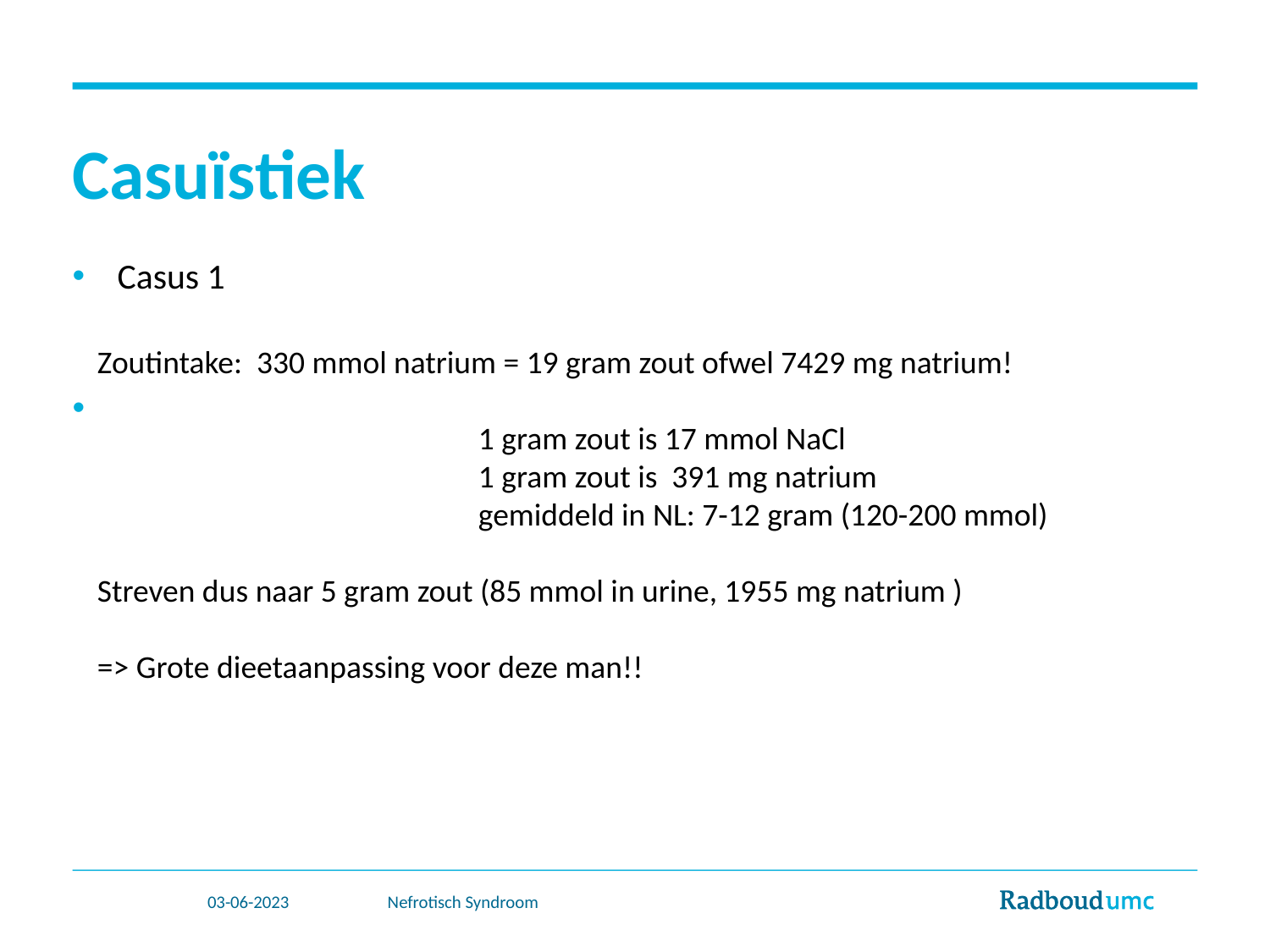

# Casuïstiek
Casus 1

Wat te doen?
Zoutintake:  330 mmol natrium = 19 gram zout ofwel 7429 mg natrium!

			1 gram zout is 17 mmol NaCl
			1 gram zout is  391 mg natrium
			gemiddeld in NL: 7-12 gram (120-200 mmol)

Streven dus naar 5 gram zout (85 mmol in urine, 1955 mg natrium )

=> Grote dieetaanpassing voor deze man!!
03-06-2023
Nefrotisch Syndroom